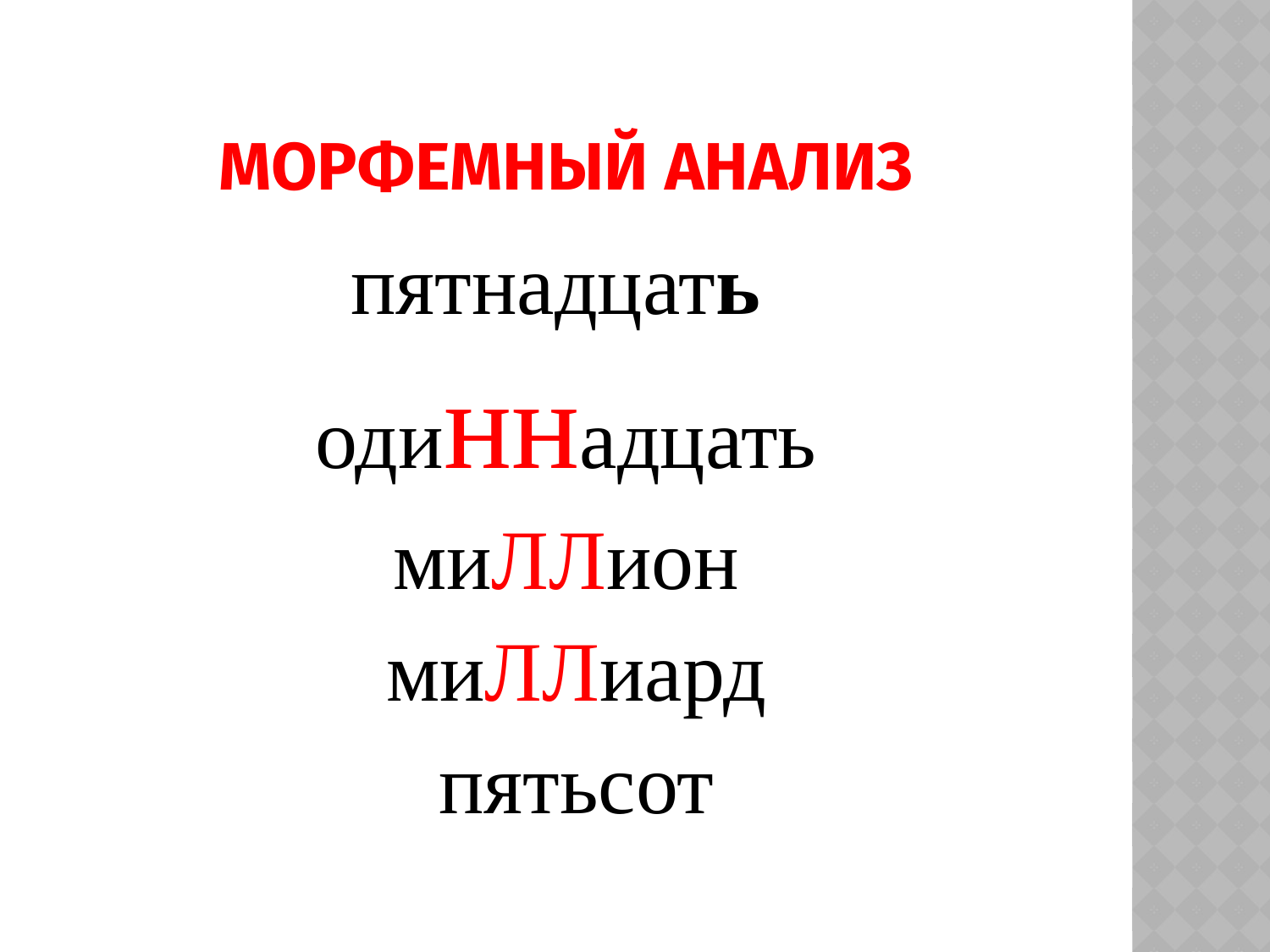

# Морфемный анализ
пятнадцать
одиннадцать
миЛЛион
 миЛЛиард
 пятьсот